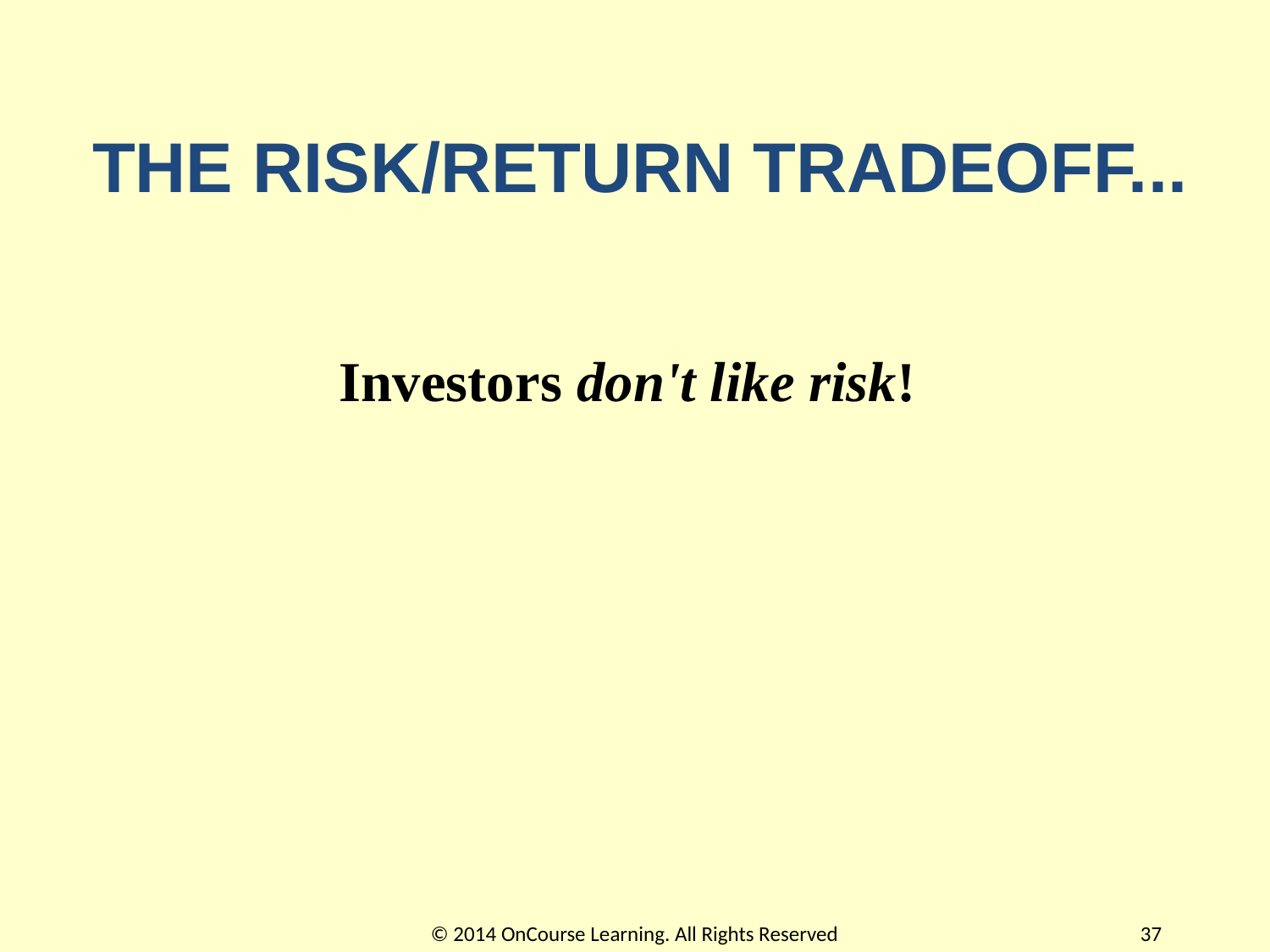

# THE RISK/RETURN TRADEOFF...
Investors don't like risk!
© 2014 OnCourse Learning. All Rights Reserved
37